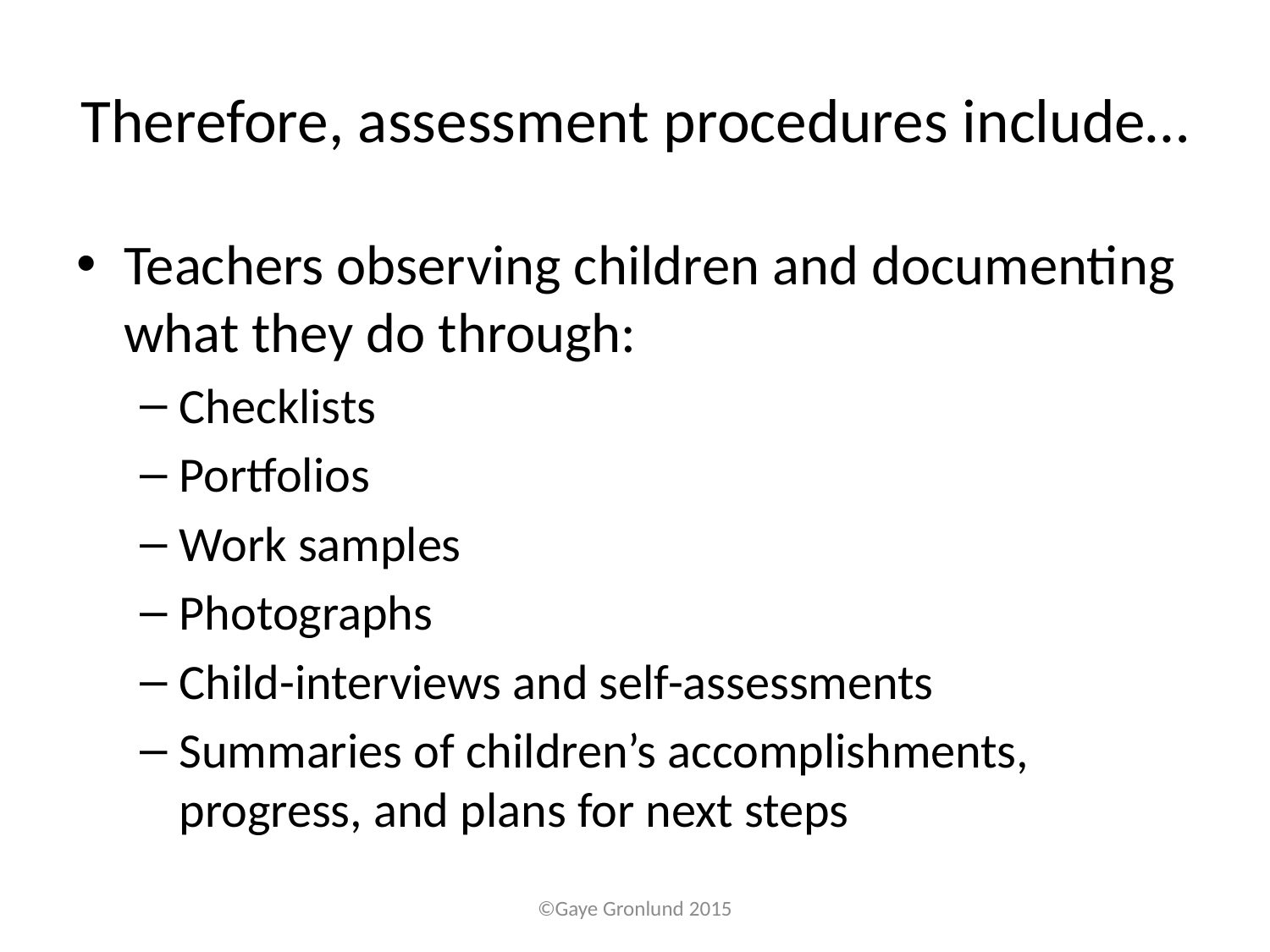

# Therefore, assessment procedures include…
Teachers observing children and documenting what they do through:
Checklists
Portfolios
Work samples
Photographs
Child-interviews and self-assessments
Summaries of children’s accomplishments, progress, and plans for next steps
©Gaye Gronlund 2015